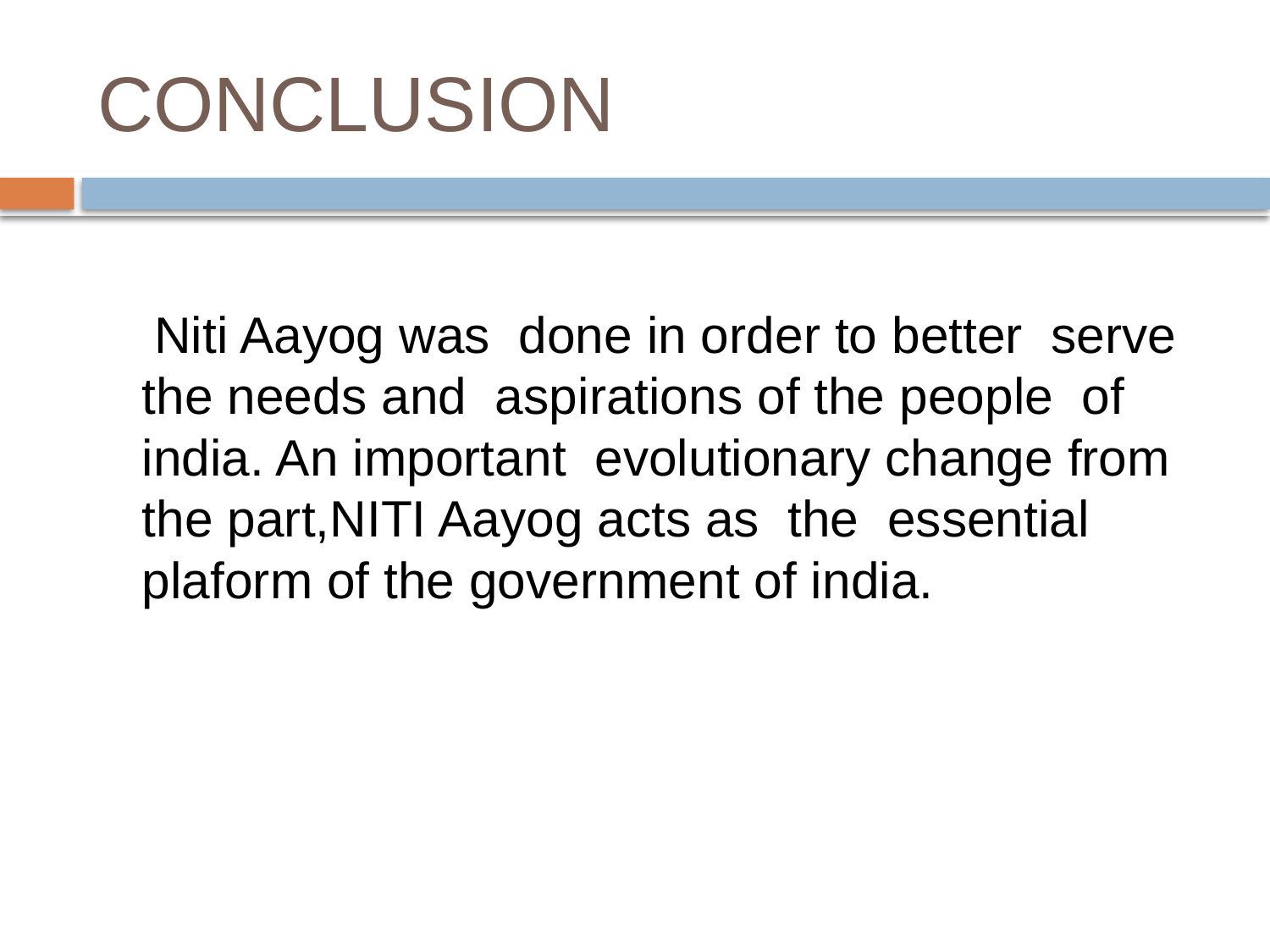

# CONCLUSION

    Niti Aayog was  done in order to better  serve the needs and  aspirations of the people  of india. An important  evolutionary change from the part,NITI Aayog acts as  the  essential plaform of the government of india.